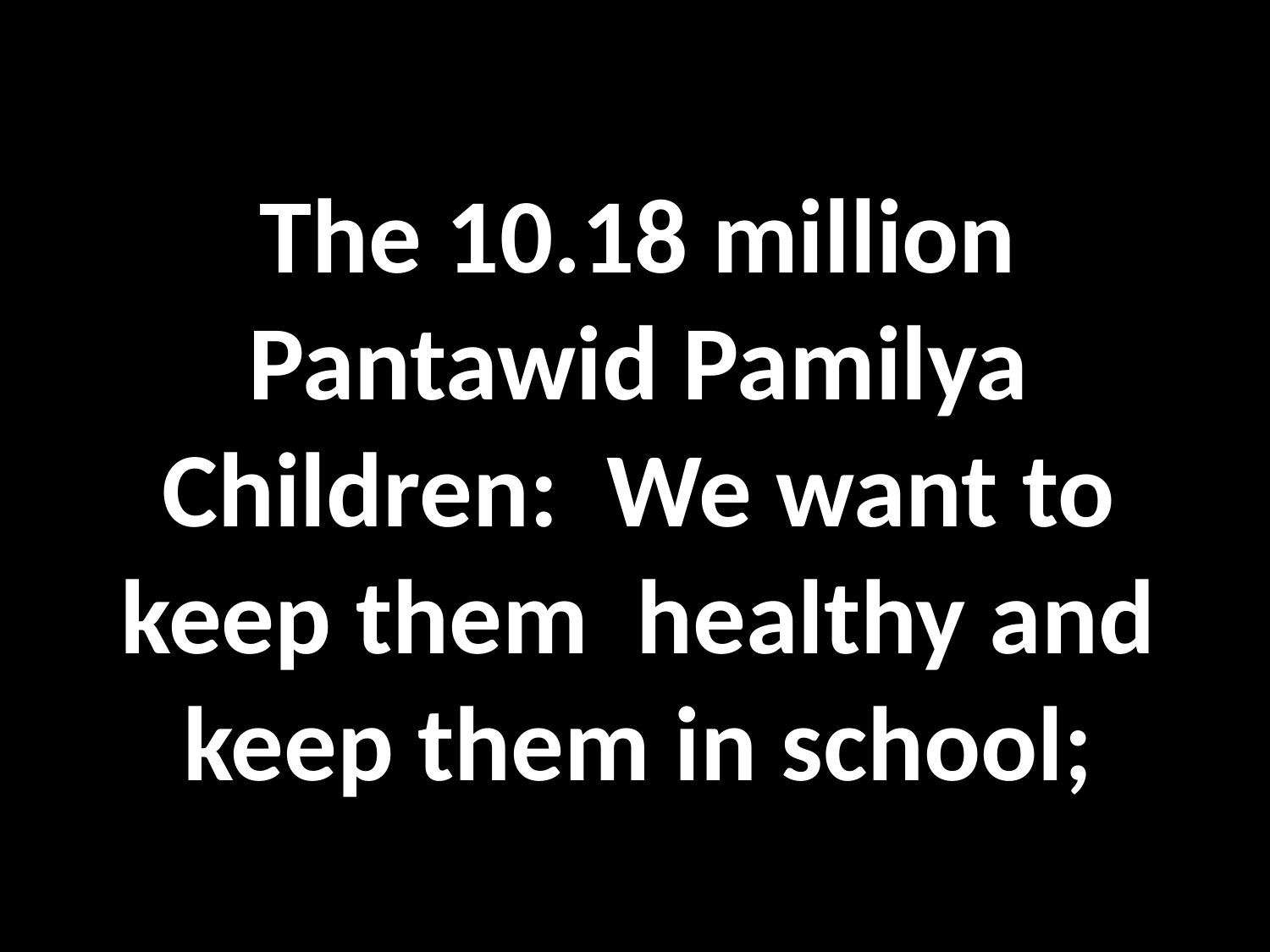

The 10.18 million Pantawid Pamilya Children:  We want to keep them  healthy and keep them in school;